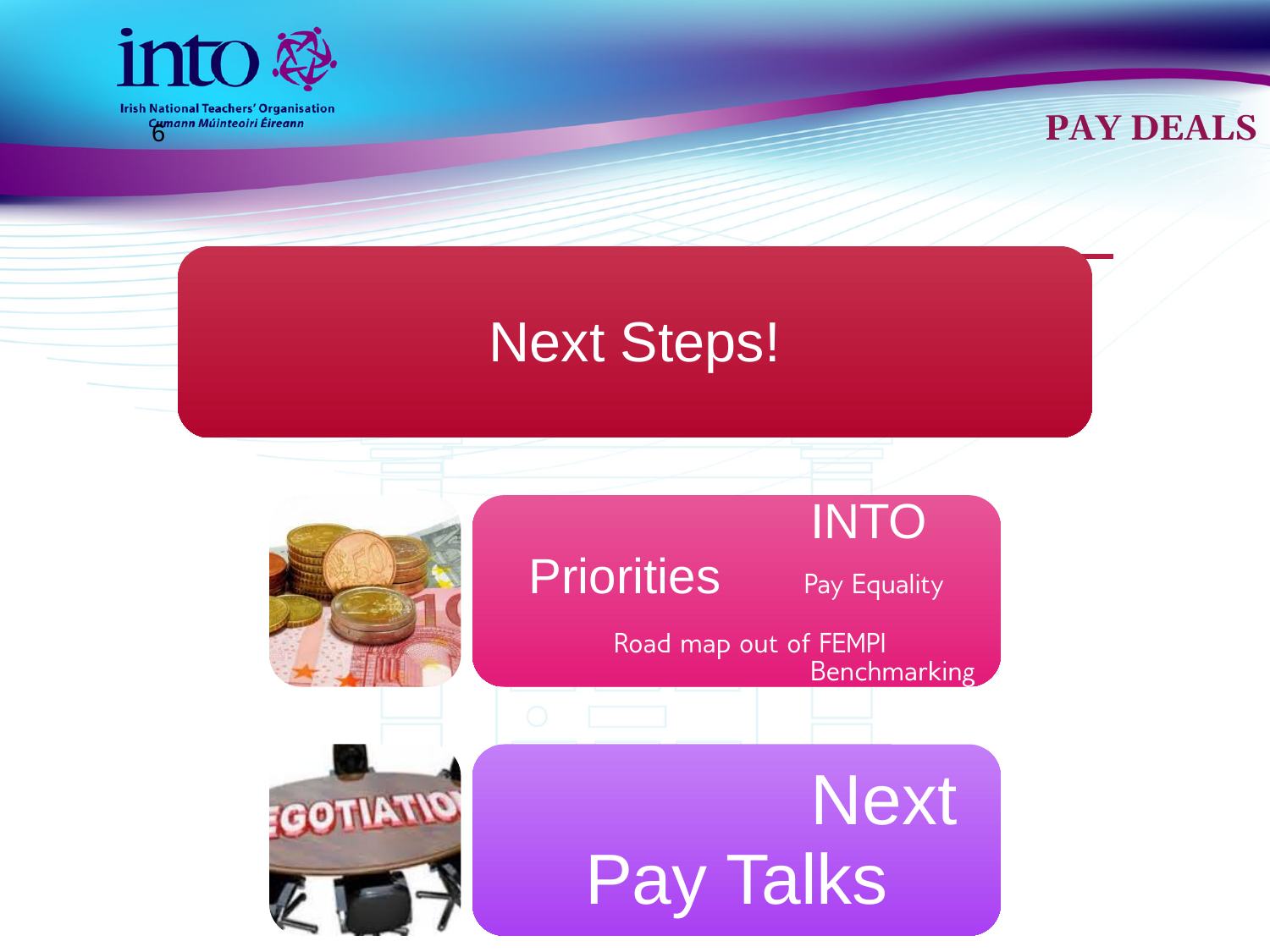

# Pay Deals
6
Next Steps!
               Next Pay Talks